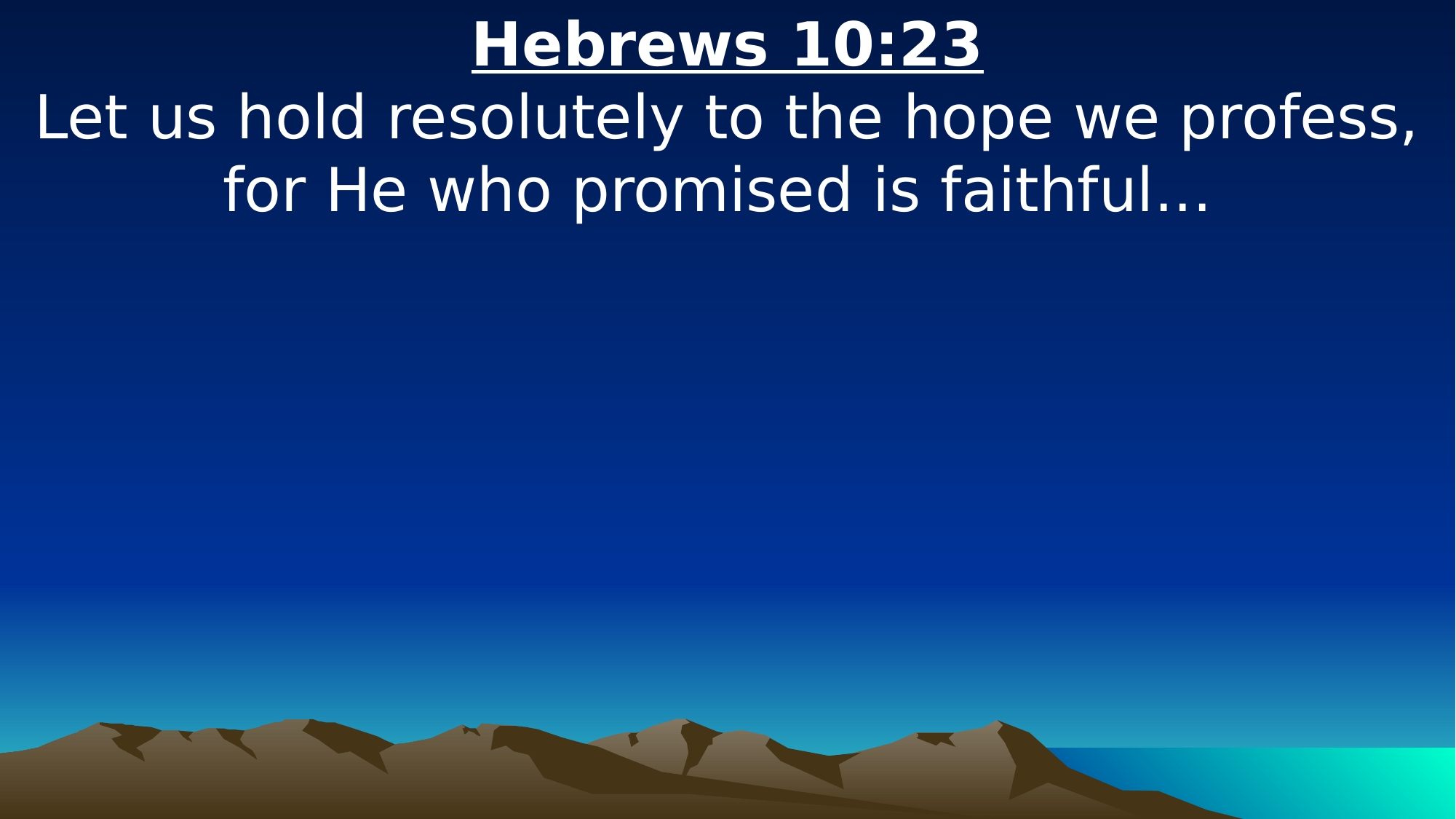

Hebrews 10:23
Let us hold resolutely to the hope we profess, for He who promised is faithful...